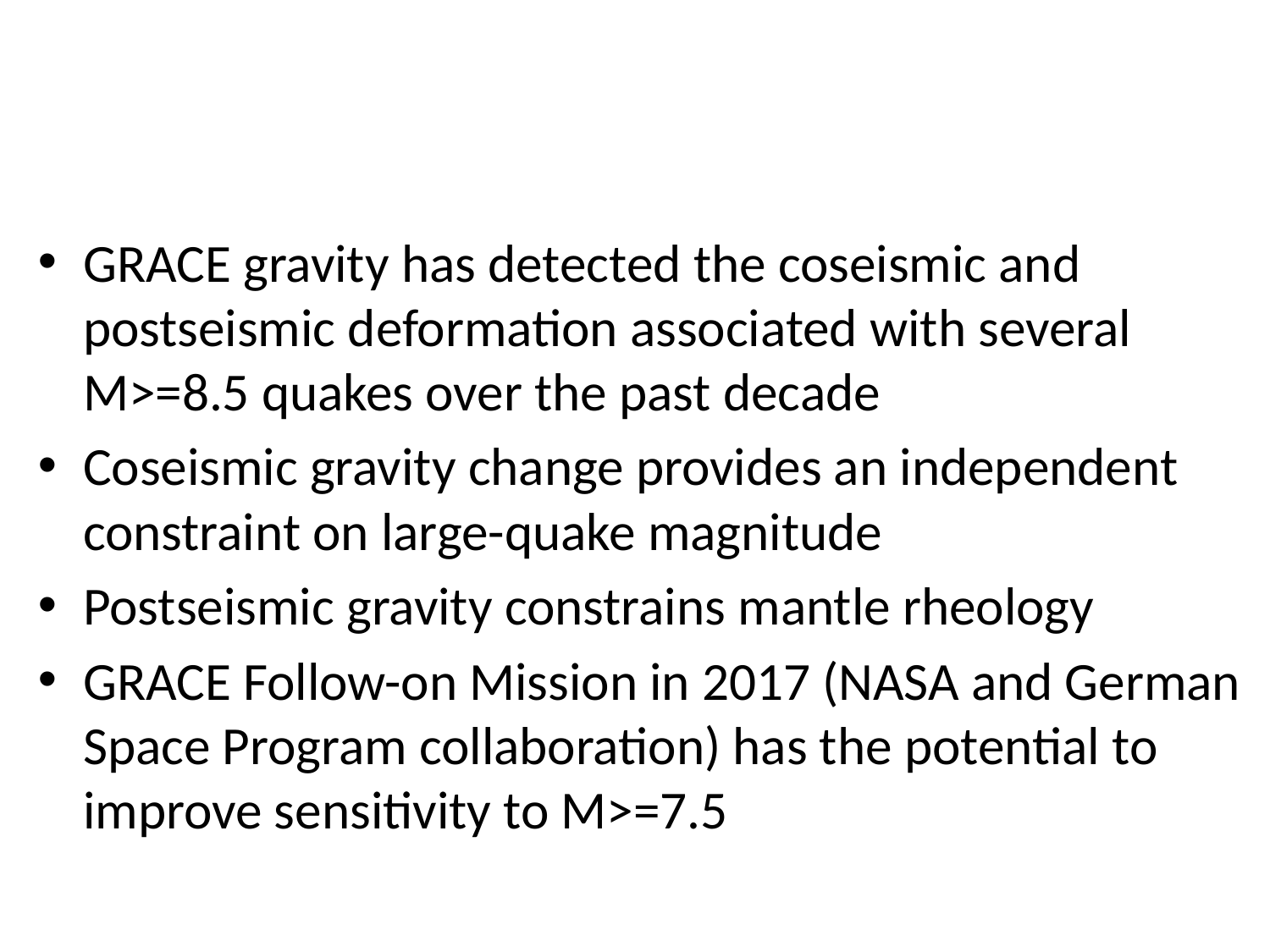

GRACE gravity has detected the coseismic and postseismic deformation associated with several M>=8.5 quakes over the past decade
Coseismic gravity change provides an independent constraint on large-quake magnitude
Postseismic gravity constrains mantle rheology
GRACE Follow-on Mission in 2017 (NASA and German Space Program collaboration) has the potential to improve sensitivity to M>=7.5